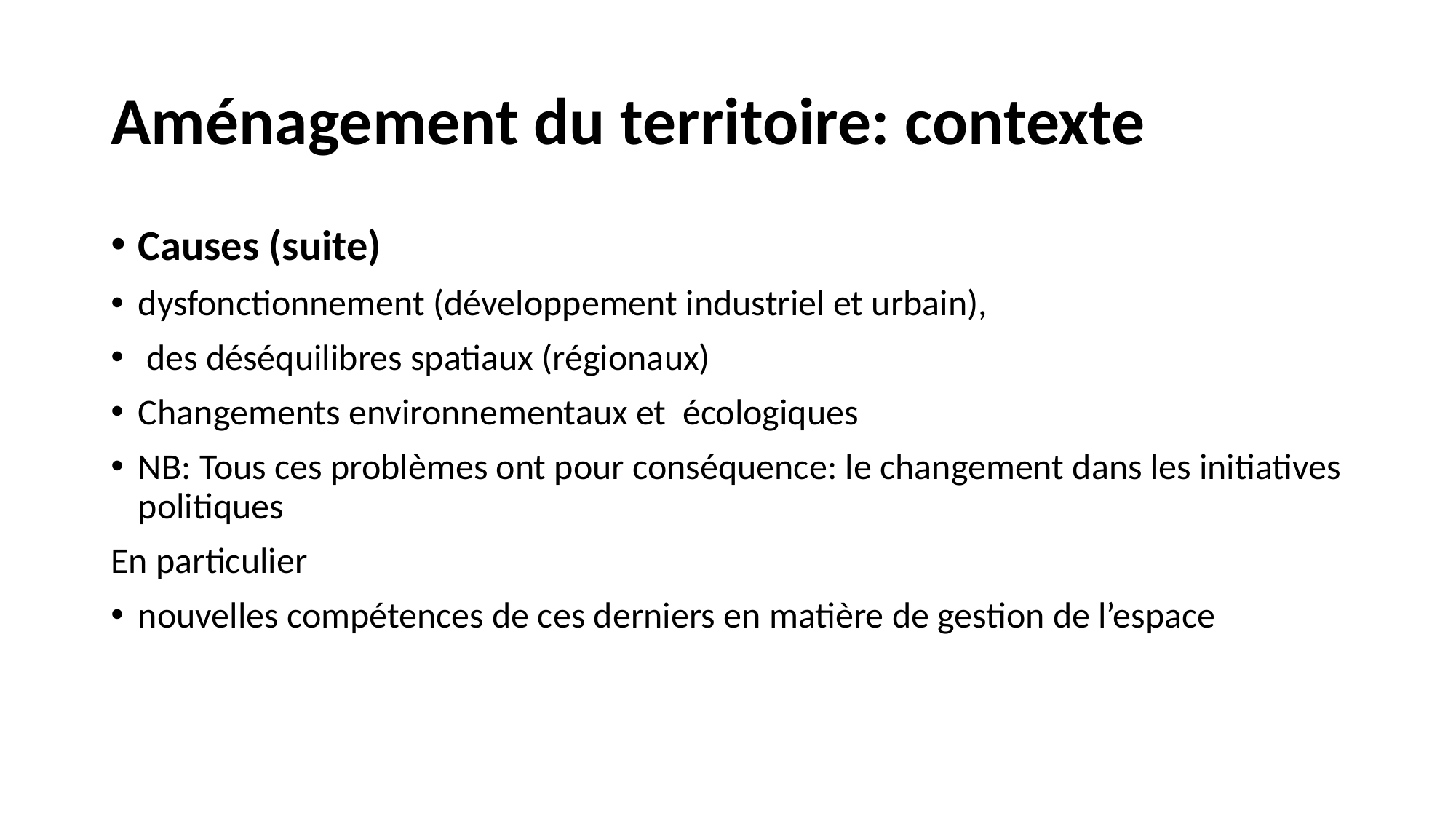

# Aménagement du territoire: contexte
Causes (suite)
dysfonctionnement (développement industriel et urbain),
 des déséquilibres spatiaux (régionaux)
Changements environnementaux et  écologiques
NB: Tous ces problèmes ont pour conséquence: le changement dans les initiatives politiques
En particulier
nouvelles compétences de ces derniers en matière de gestion de l’espace